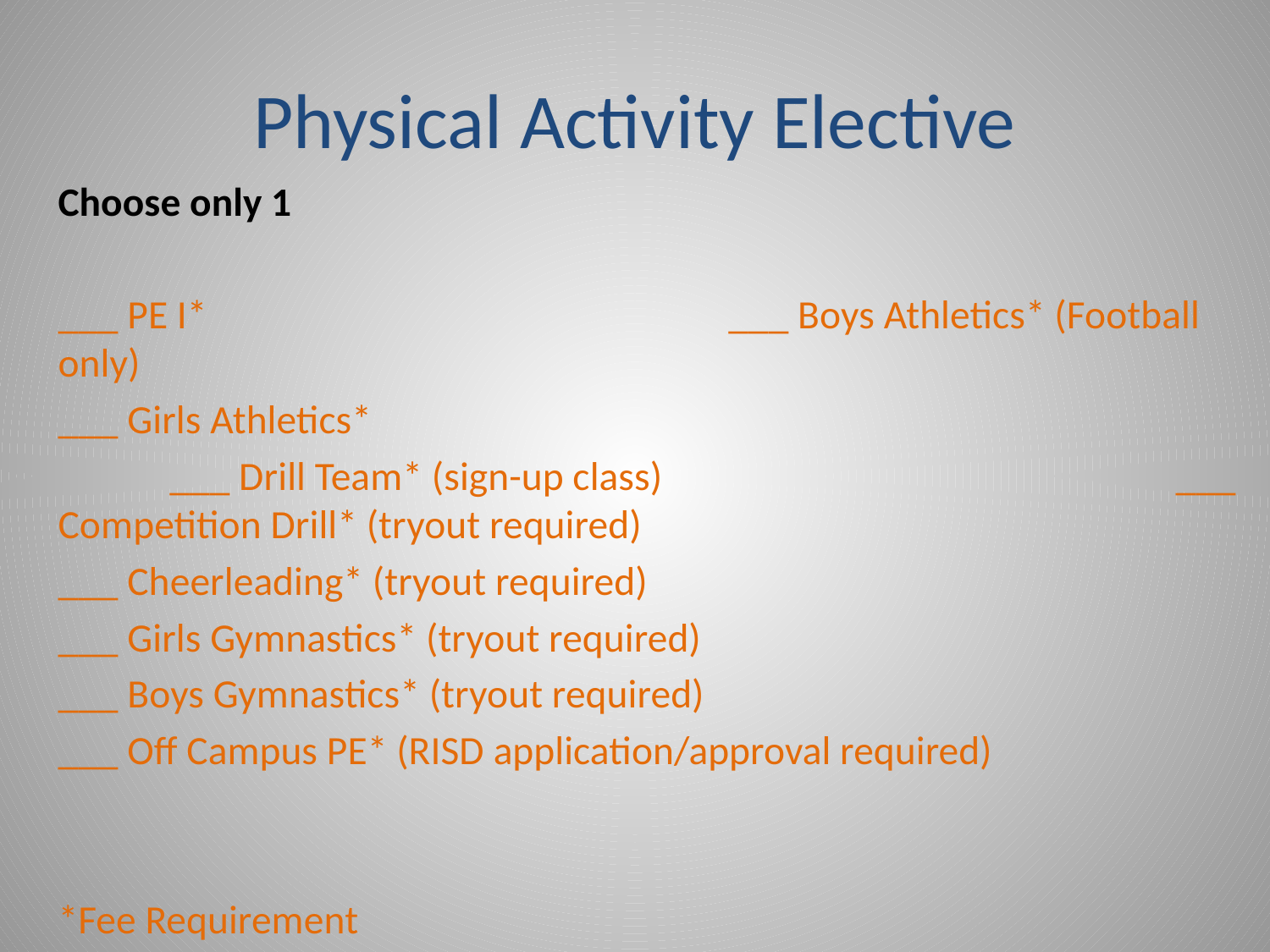

# Physical Activity Elective
	Choose only 1

		___ PE I*		  					                     	___ Boys Athletics* (Football only)
		___ Girls Athletics*
	  	___ Drill Team* (sign-up class)	                                	           	___ Competition Drill* (tryout required)
		___ Cheerleading* (tryout required)
 		___ Girls Gymnastics* (tryout required)
		___ Boys Gymnastics* (tryout required)
		___ Off Campus PE* (RISD application/approval required)

				*Fee Requirement